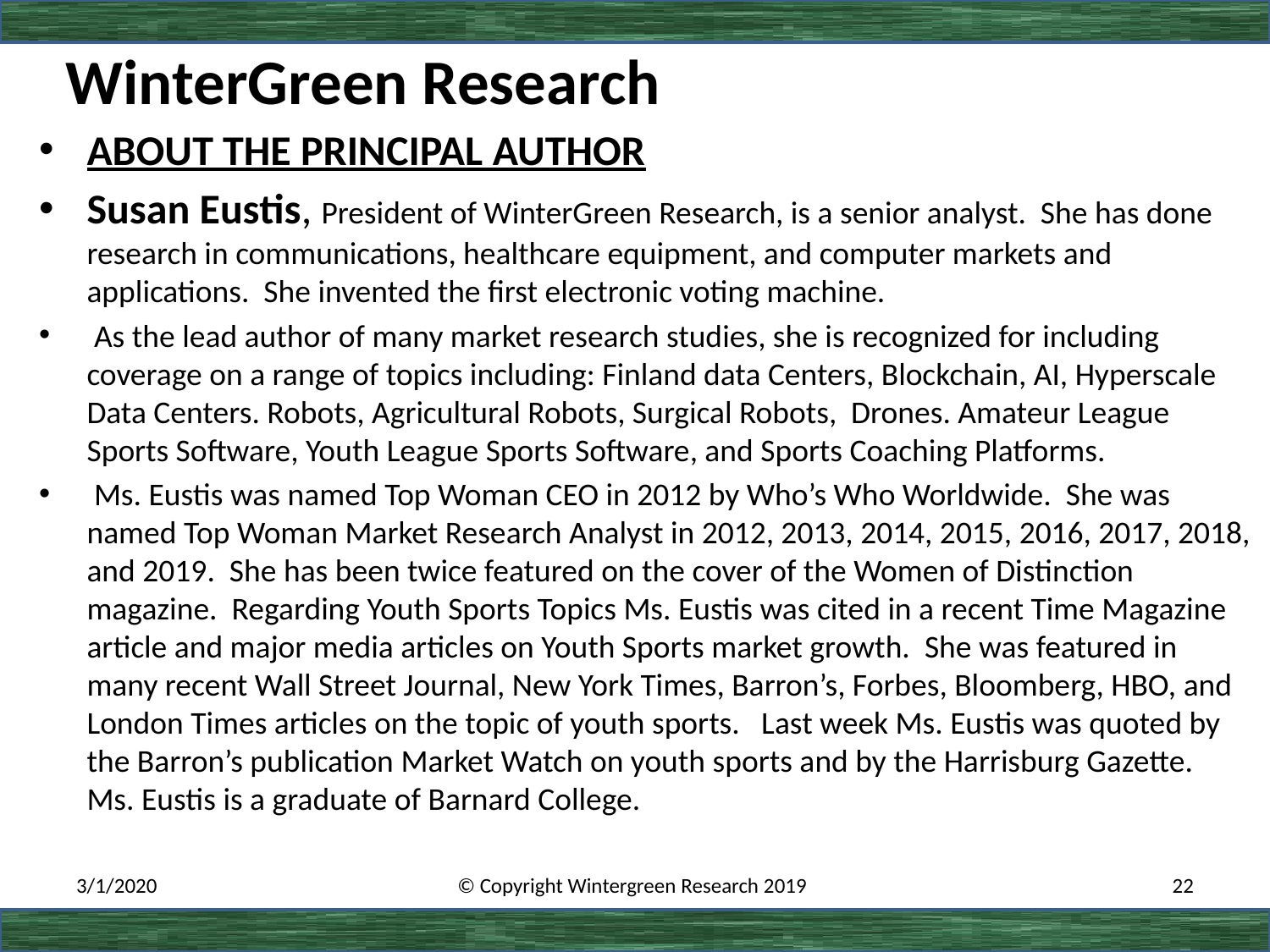

# WinterGreen Research
About the Principal Author
Susan Eustis, President of WinterGreen Research, is a senior analyst.  She has done research in communications, healthcare equipment, and computer markets and applications.  She invented the first electronic voting machine.
 As the lead author of many market research studies, she is recognized for including coverage on a range of topics including: Finland data Centers, Blockchain, AI, Hyperscale Data Centers. Robots, Agricultural Robots, Surgical Robots,  Drones. Amateur League Sports Software, Youth League Sports Software, and Sports Coaching Platforms.
 Ms. Eustis was named Top Woman CEO in 2012 by Who’s Who Worldwide.  She was named Top Woman Market Research Analyst in 2012, 2013, 2014, 2015, 2016, 2017, 2018, and 2019.  She has been twice featured on the cover of the Women of Distinction magazine.  Regarding Youth Sports Topics Ms. Eustis was cited in a recent Time Magazine article and major media articles on Youth Sports market growth.  She was featured in many recent Wall Street Journal, New York Times, Barron’s, Forbes, Bloomberg, HBO, and London Times articles on the topic of youth sports.   Last week Ms. Eustis was quoted by the Barron’s publication Market Watch on youth sports and by the Harrisburg Gazette.  Ms. Eustis is a graduate of Barnard College.

3/1/2020
© Copyright Wintergreen Research 2019
22